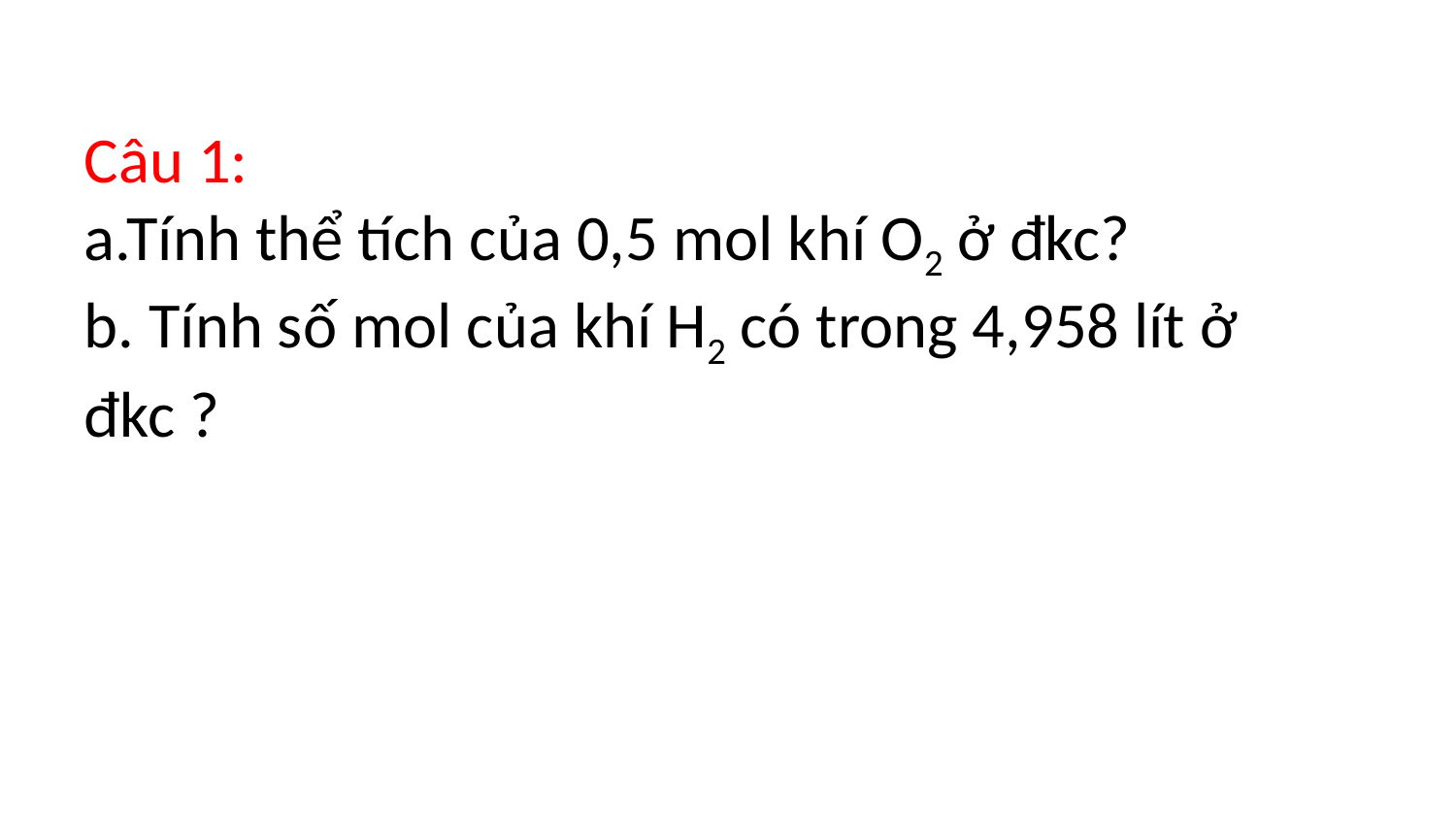

Câu 1:
a.Tính thể tích của 0,5 mol khí O2 ở đkc?
b. Tính số mol của khí H2 có trong 4,958 lít ở đkc ?